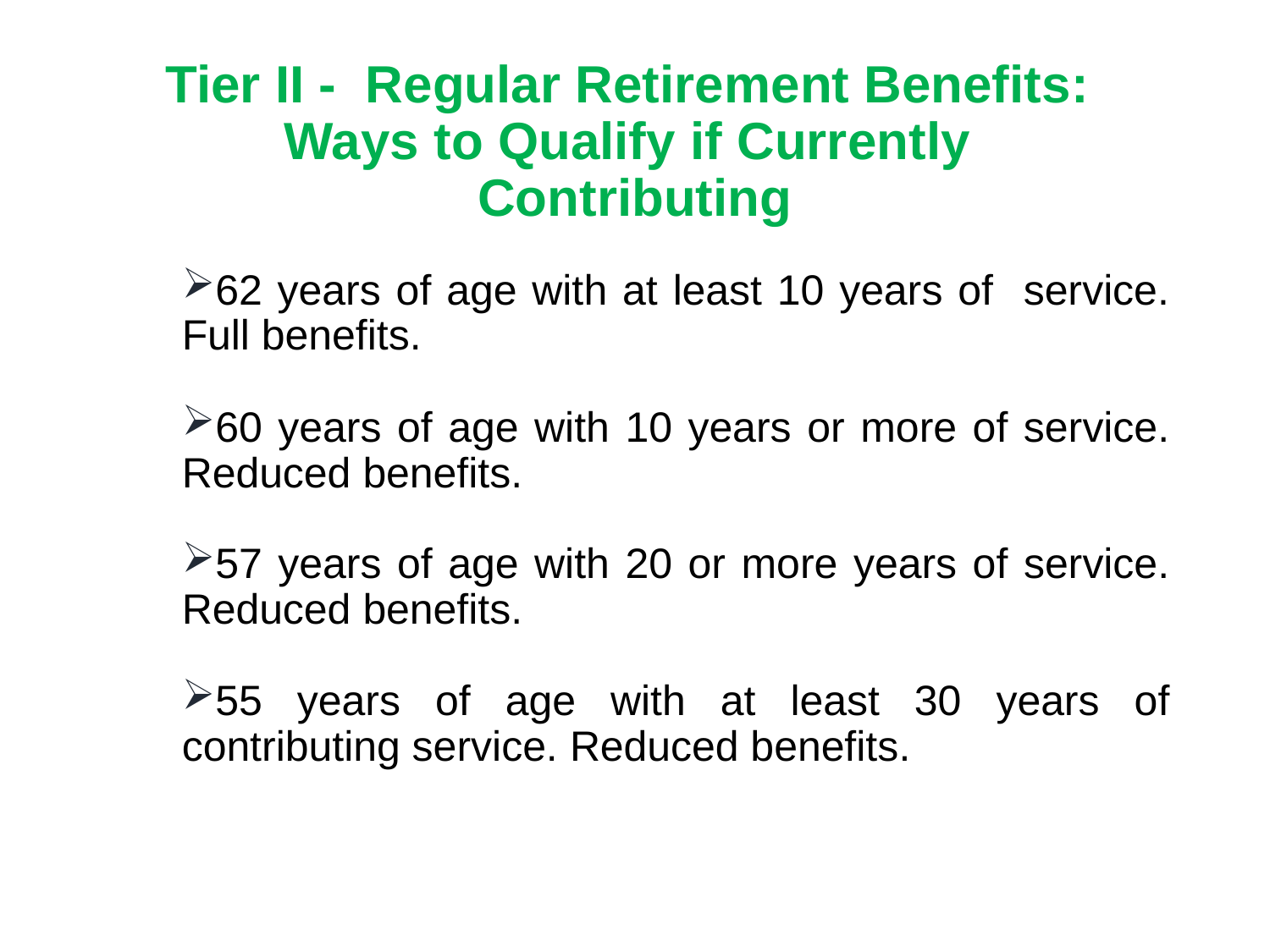

# Tier II -  Regular Retirement Benefits: Ways to Qualify if Currently Contributing
62 years of age with at least 10 years of  service. Full benefits.

60 years of age with 10 years or more of service. Reduced benefits.

57 years of age with 20 or more years of service. Reduced benefits.

55 years of age with at least 30 years of contributing service. Reduced benefits.